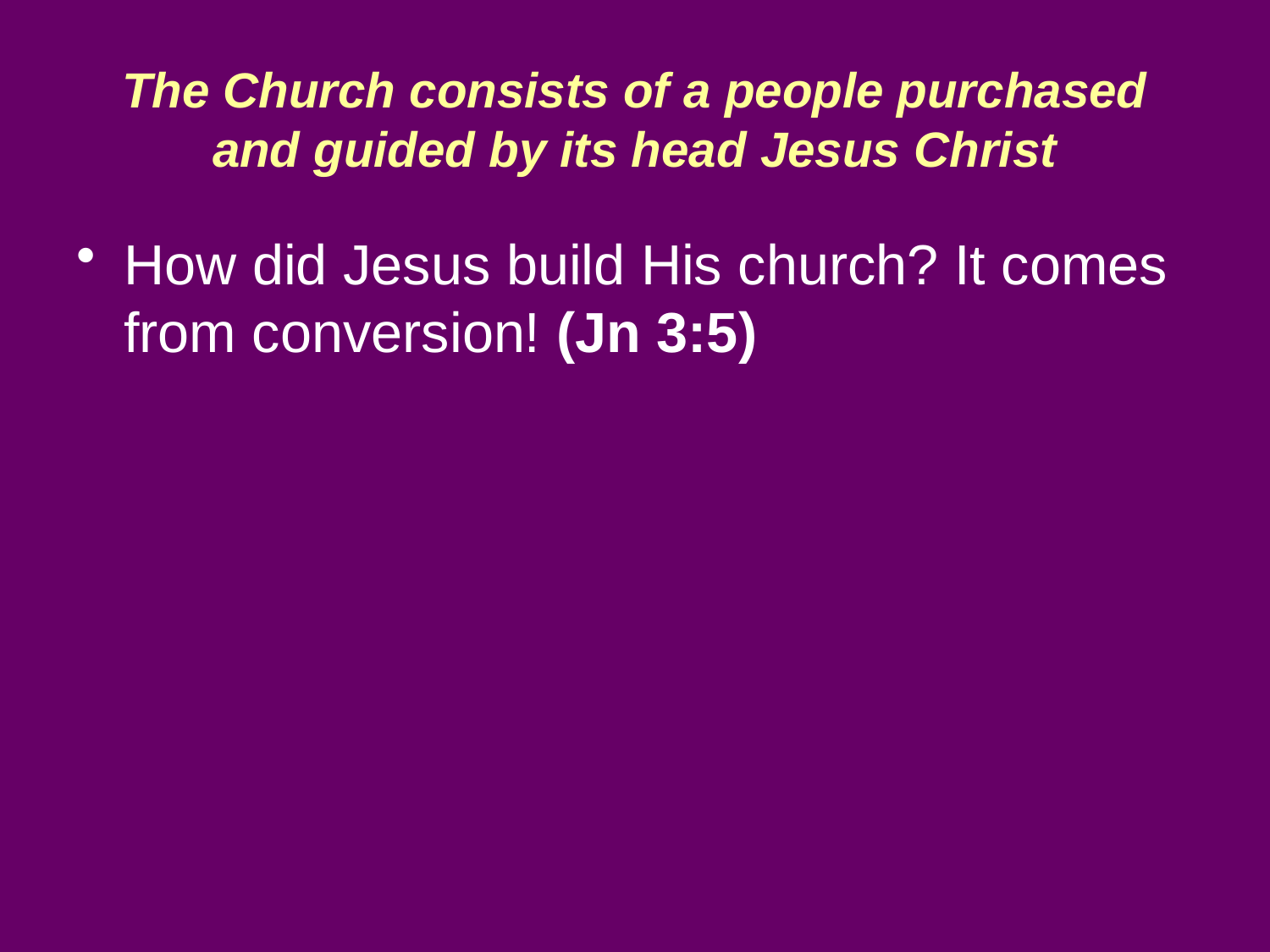

# The Church consists of a people purchased and guided by its head Jesus Christ
How did Jesus build His church? It comes from conversion! (Jn 3:5)